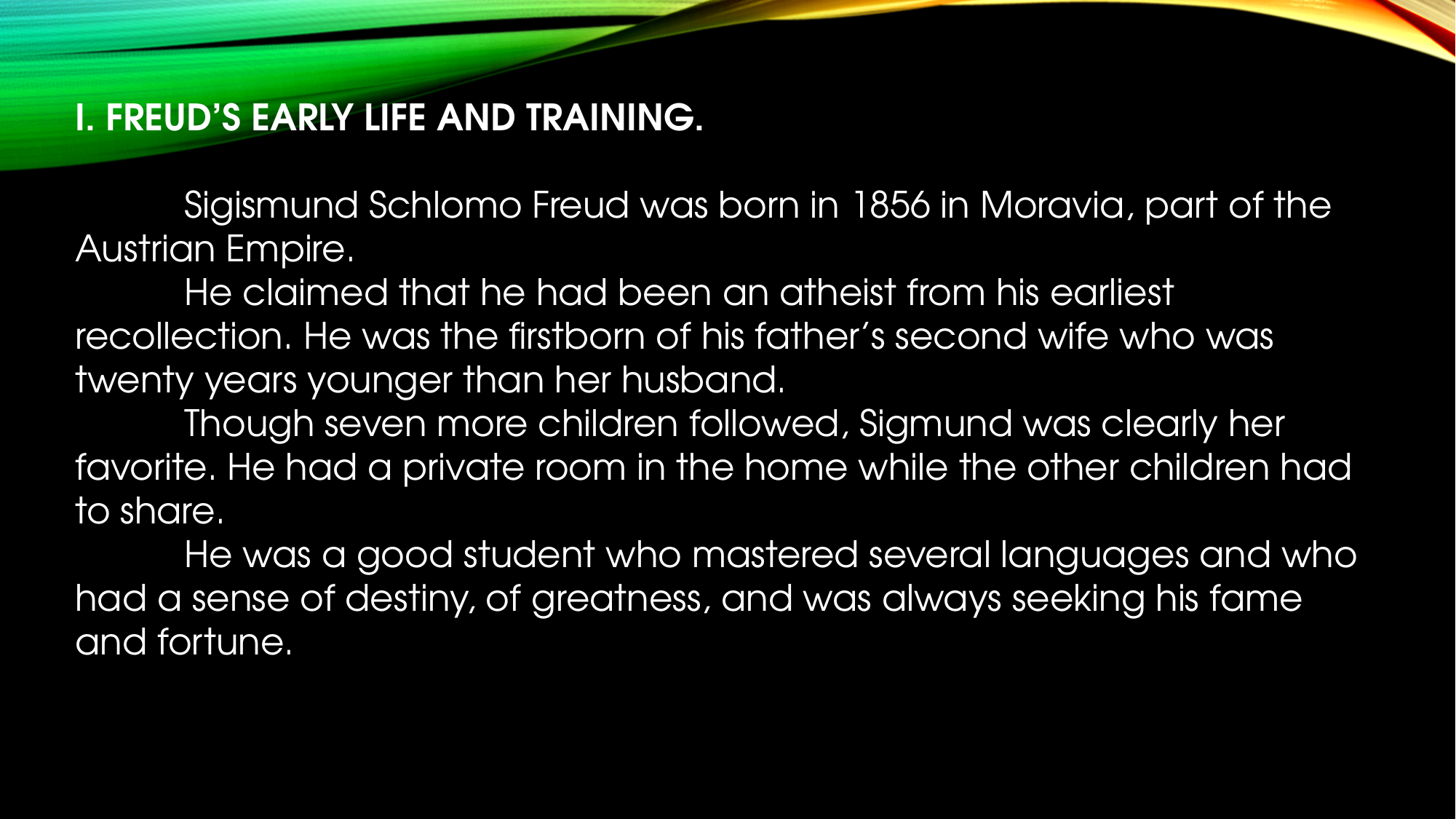

I. FREUD’S EARLY LIFE AND TRAINING.

	Sigismund Schlomo Freud was born in 1856 in Moravia, part of the Austrian Empire.
	He claimed that he had been an atheist from his earliest recollection. He was the firstborn of his father’s second wife who was twenty years younger than her husband.
	Though seven more children followed, Sigmund was clearly her favorite. He had a private room in the home while the other children had to share.
	He was a good student who mastered several languages and who had a sense of destiny, of greatness, and was always seeking his fame and fortune.